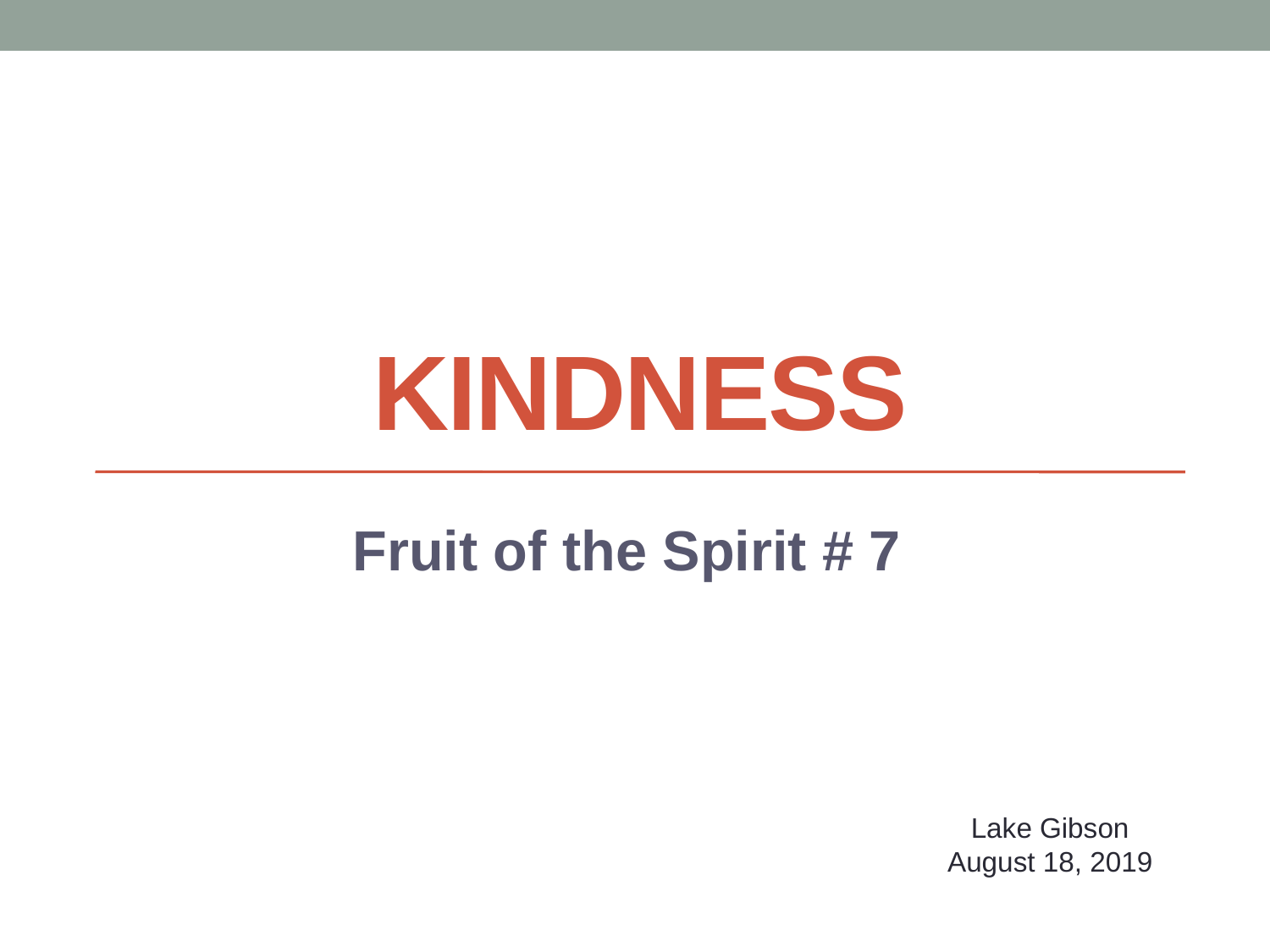

# kindness
Fruit of the Spirit # 7
Lake Gibson
August 18, 2019